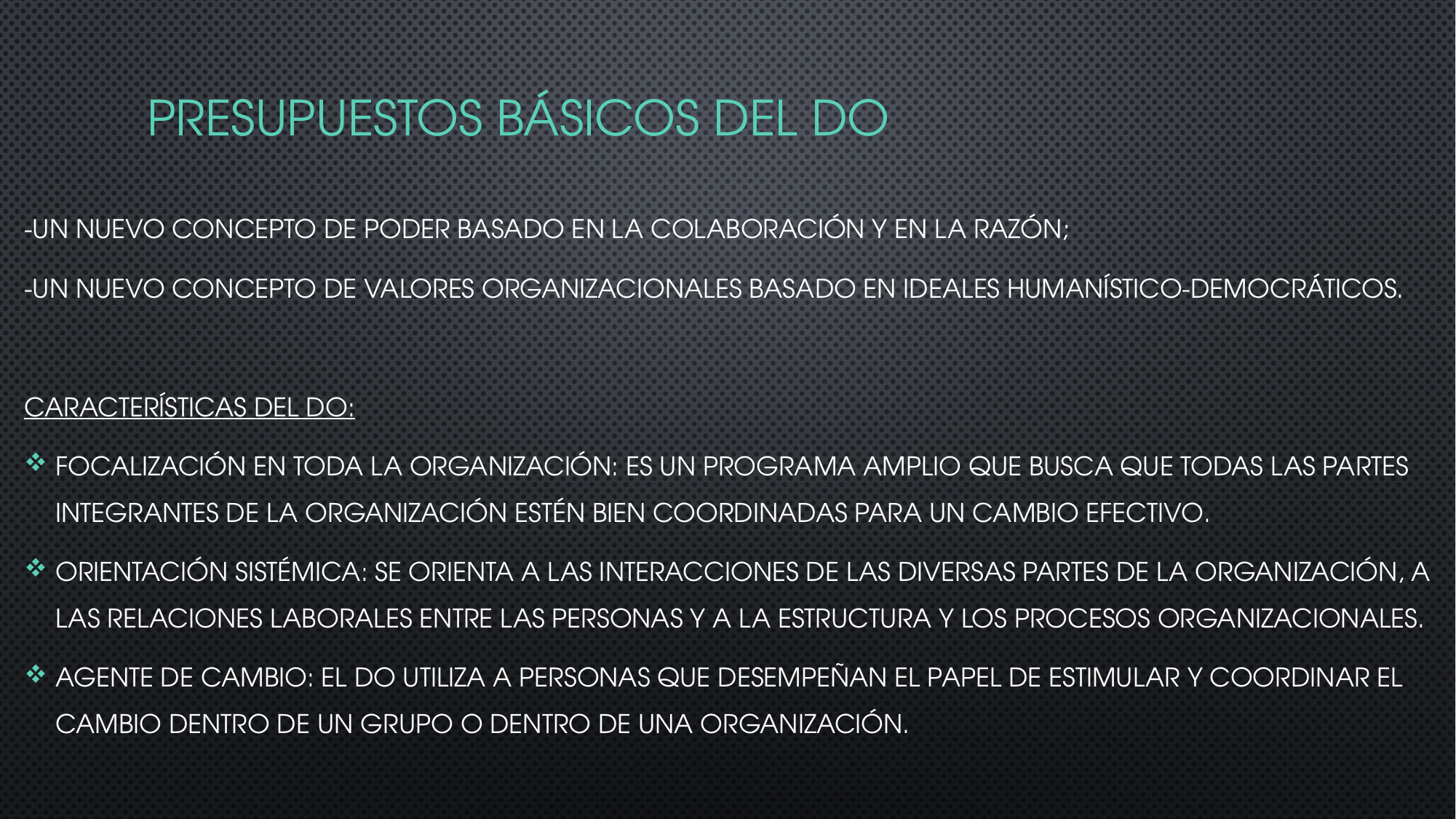

# Presupuestos básicos del do
-Un nuevo concepto de poder basado en la colaboración y en la razón;
-Un nuevo concepto de valores organizacionales basado en ideales humanístico-democráticos.

Características del do:
Focalización en toda la organización: es un programa amplio que busca que todas las partes integrantes de la organización estén bien coordinadas para un cambio efectivo.
Orientación sistémica: se orienta a las interacciones de las diversas partes de la organización, a las relaciones laborales entre las personas y a la estructura y los procesos organizacionales.
Agente de cambio: el Do utiliza a personas que desempeñan el papel de estimular y coordinar el cambio dentro de un grupo o dentro de una organización.